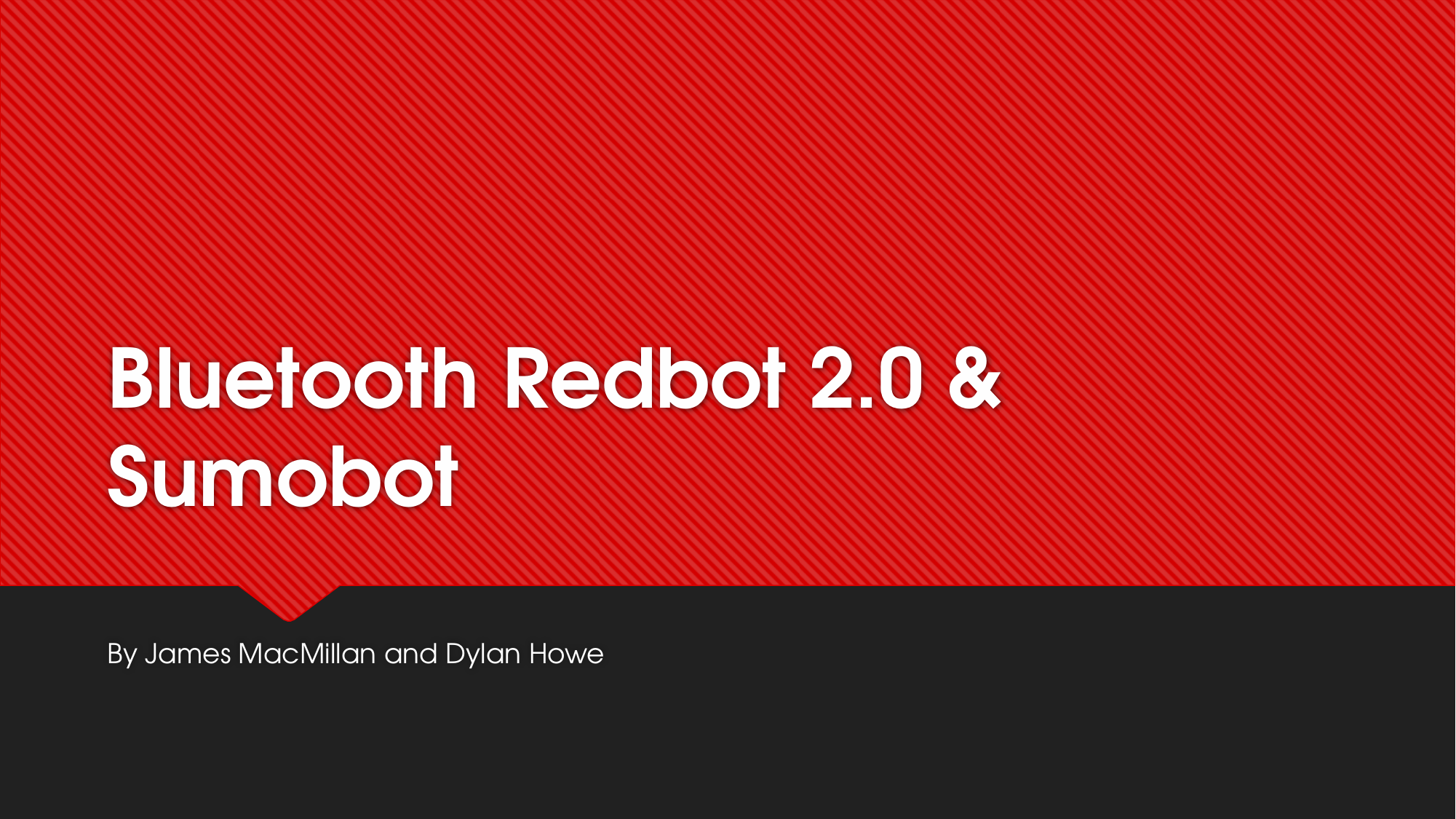

# Bluetooth Redbot 2.0 & Sumobot
By James MacMillan and Dylan Howe